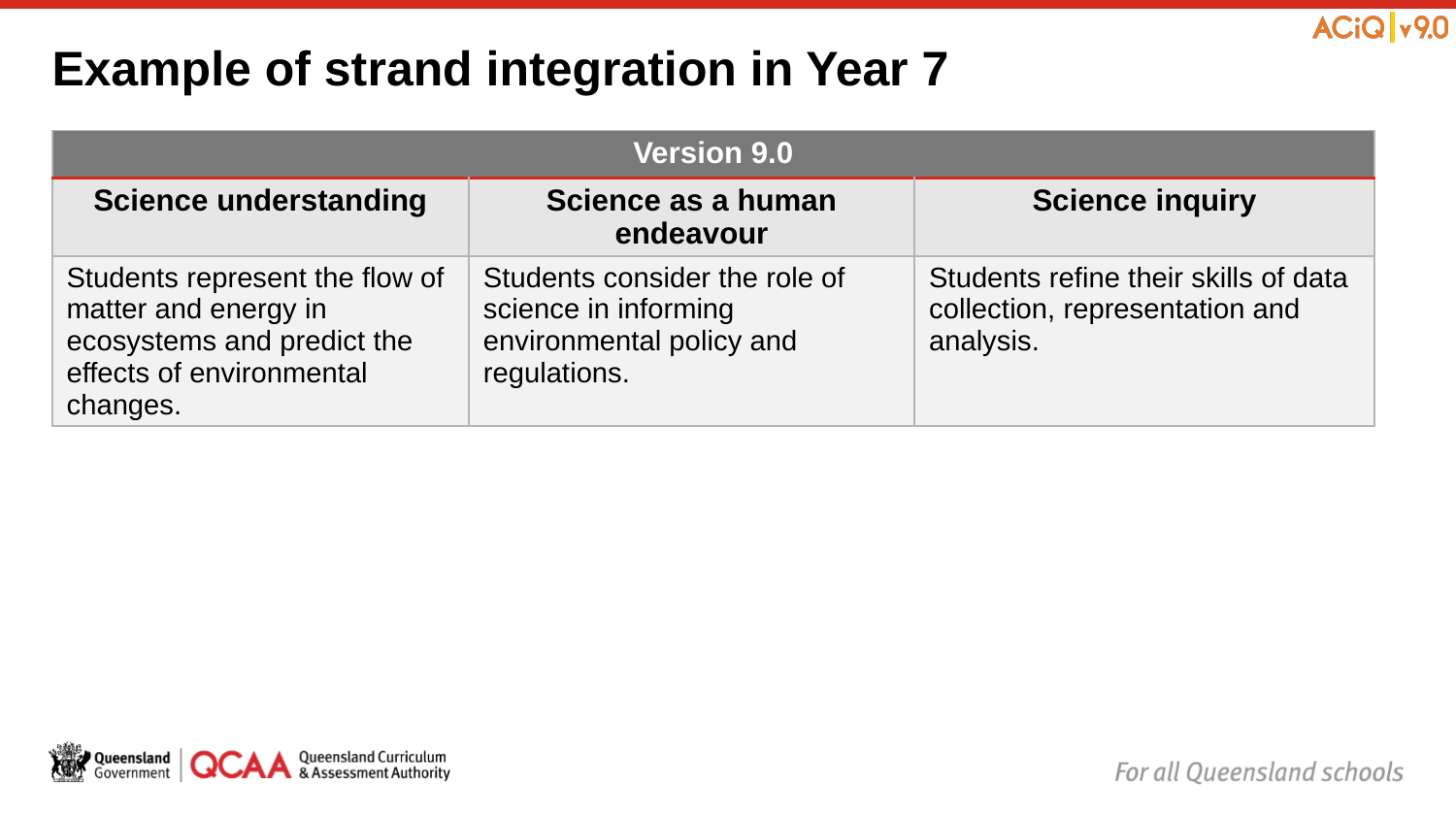

# Example of strand integration in Year 7

| Version 9.0 |  | (Header row) |
| --- | --- | --- |
| Science understanding | Science as a human endeavour | Science inquiry |
| Students represent the flow of matter and energy in ecosystems and predict the effects of environmental changes. | Students consider the role of science in informing environmental policy and regulations. | Students refine their skills of data collection, representation and analysis. |